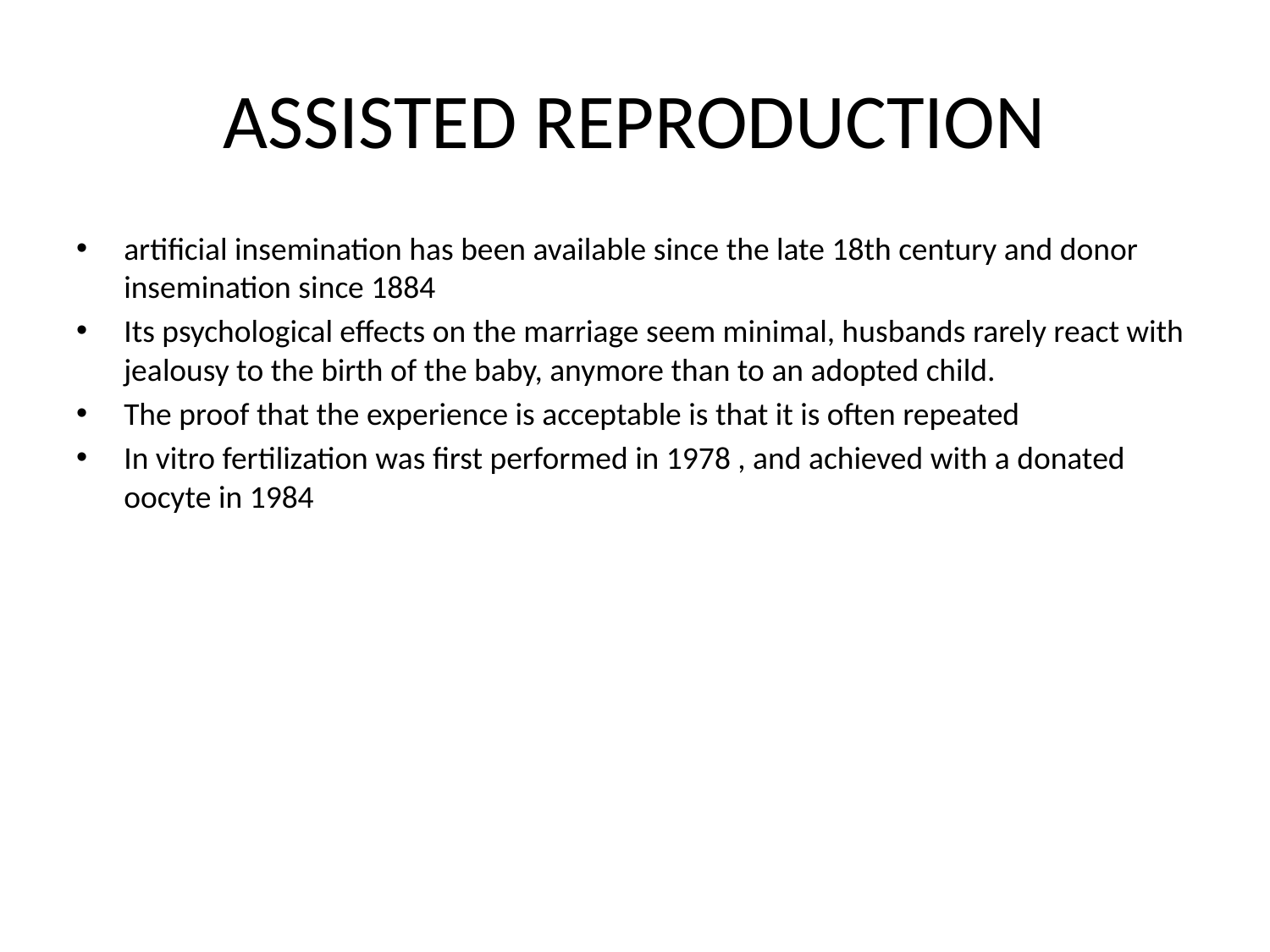

# ASSISTED REPRODUCTION
artificial insemination has been available since the late 18th century and donor insemination since 1884
Its psychological effects on the marriage seem minimal, husbands rarely react with jealousy to the birth of the baby, anymore than to an adopted child.
The proof that the experience is acceptable is that it is often repeated
In vitro fertilization was first performed in 1978 , and achieved with a donated oocyte in 1984